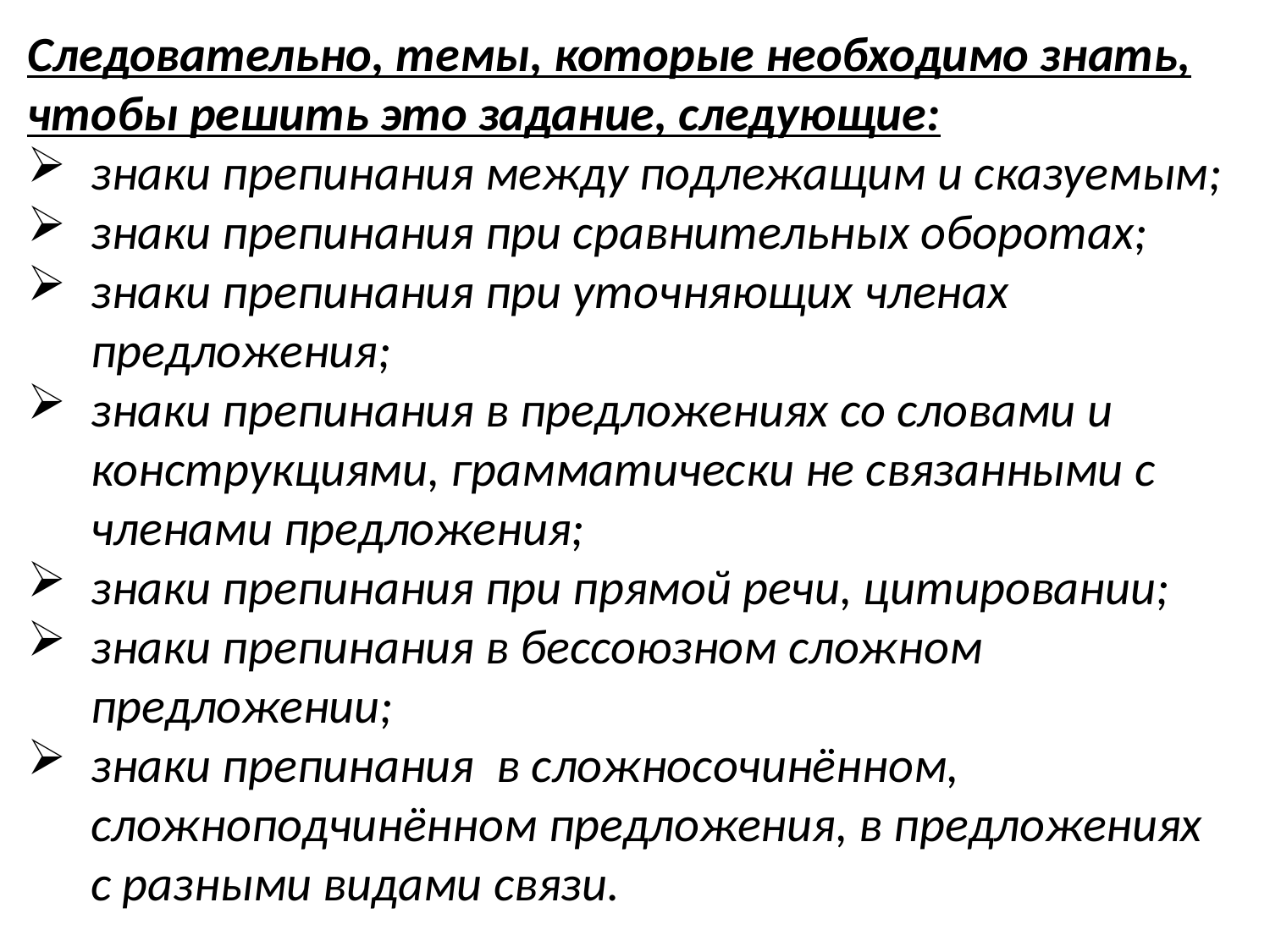

Следовательно, темы, которые необходимо знать, чтобы решить это задание, следующие:
знаки препинания между подлежащим и сказуемым;
знаки препинания при сравнительных оборотах;
знаки препинания при уточняющих членах предложения;
знаки препинания в предложениях со словами и конструкциями, грамматически не связанными с членами предложения;
знаки препинания при прямой речи, цитировании;
знаки препинания в бессоюзном сложном предложении;
знаки препинания  в сложносочинённом, сложноподчинённом предложения, в предложениях с разными видами связи.